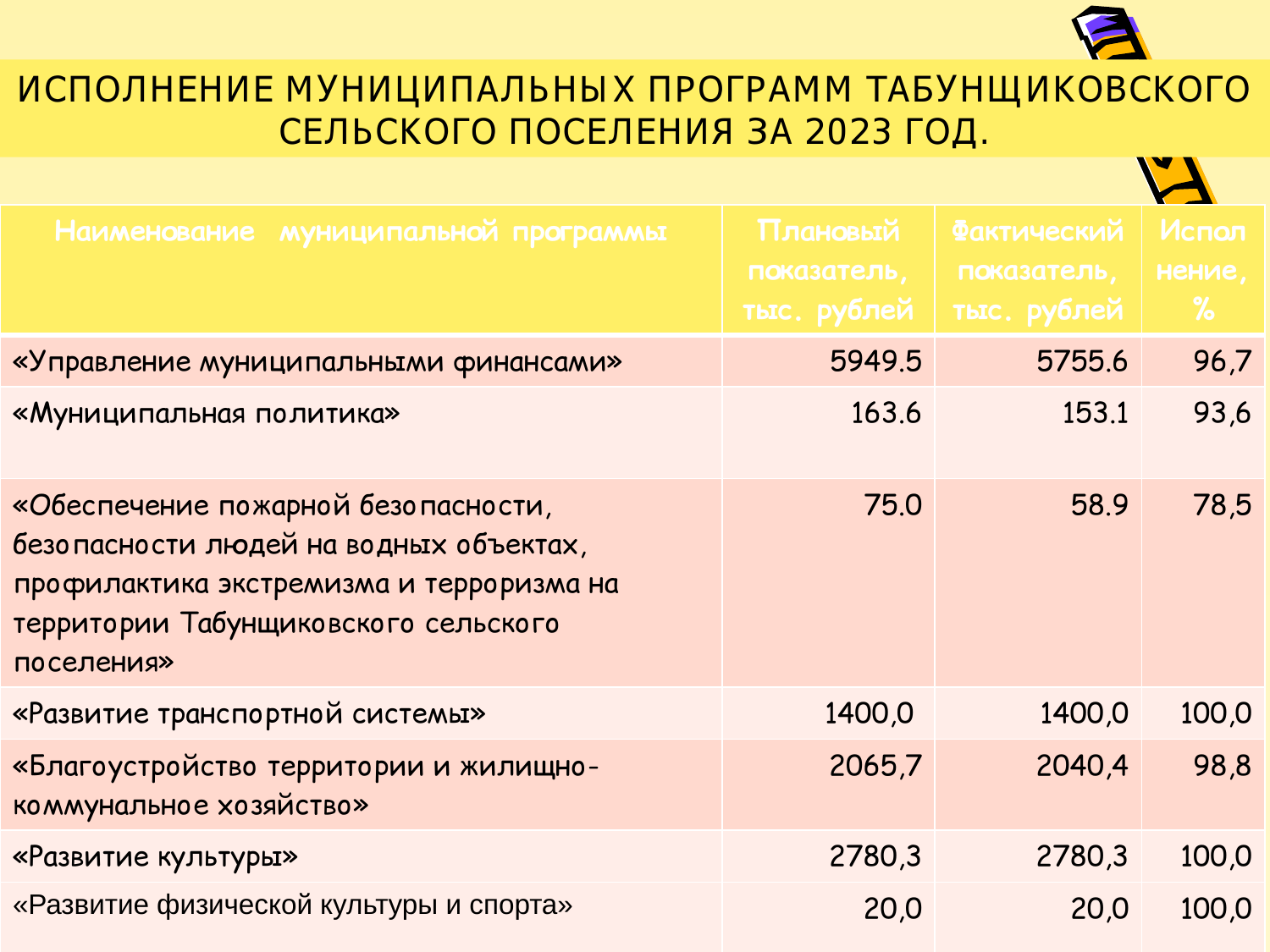

ИСПОЛНЕНИЕ МУНИЦИПАЛЬНЫХ ПРОГРАММ ТАБУНЩИКОВСКОГО СЕЛЬСКОГО ПОСЕЛЕНИЯ ЗА 2023 ГОД.
| Наименование муниципальной программы | Плановый показатель, тыс. рублей | Фактический показатель, тыс. рублей | Исполнение, % |
| --- | --- | --- | --- |
| «Управление муниципальными финансами» | 5949.5 | 5755.6 | 96,7 |
| «Муниципальная политика» | 163.6 | 153.1 | 93,6 |
| «Обеспечение пожарной безопасности, безопасности людей на водных объектах, профилактика экстремизма и терроризма на территории Табунщиковского сельского поселения» | 75.0 | 58.9 | 78,5 |
| «Развитие транспортной системы» | 1400,0 | 1400,0 | 100,0 |
| «Благоустройство территории и жилищно-коммунальное хозяйство» | 2065,7 | 2040,4 | 98,8 |
| «Развитие культуры» | 2780,3 | 2780,3 | 100,0 |
| «Развитие физической культуры и спорта» | 20,0 | 20,0 | 100,0 |